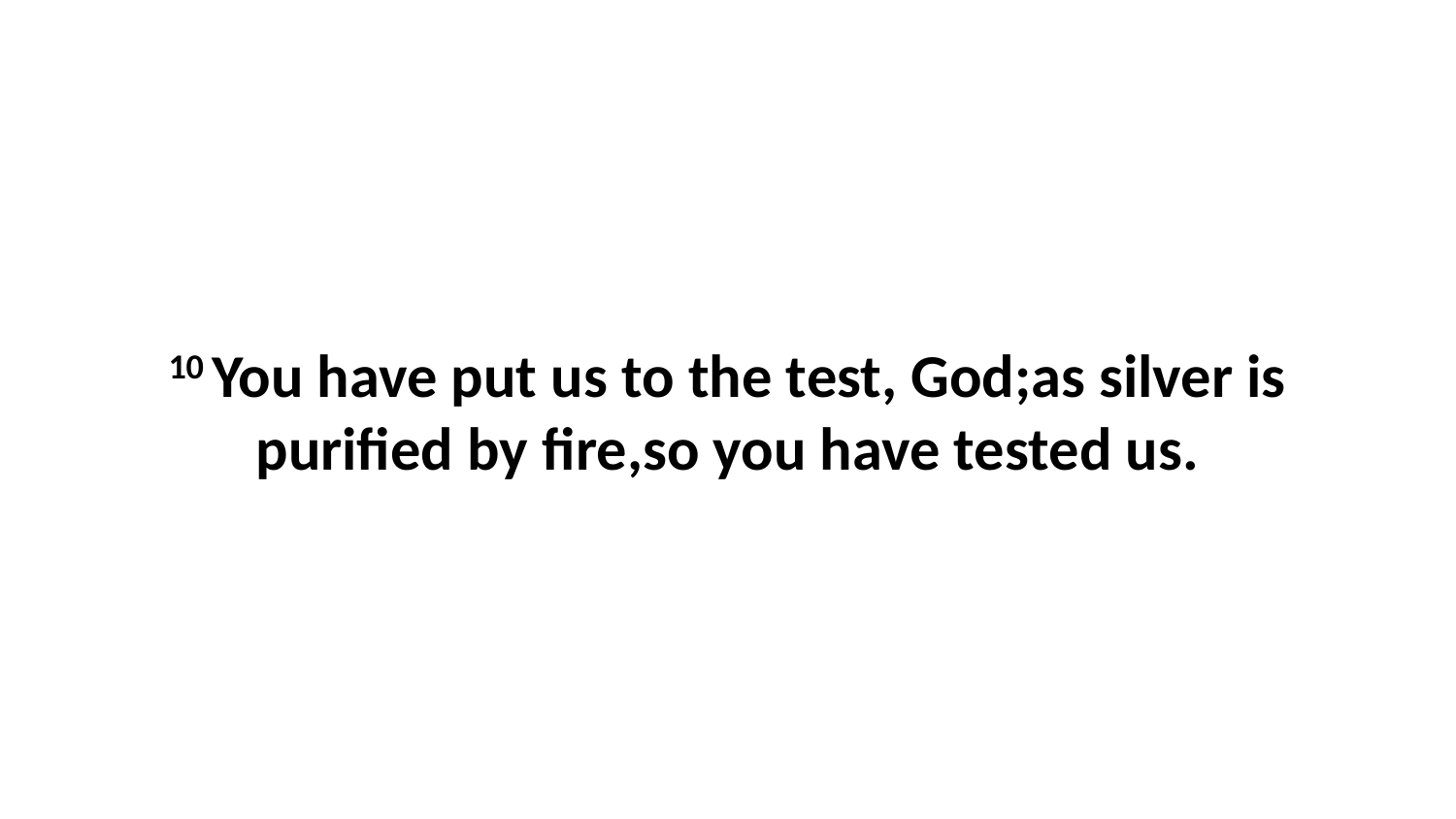

10 You have put us to the test, God;as silver is purified by fire,so you have tested us.